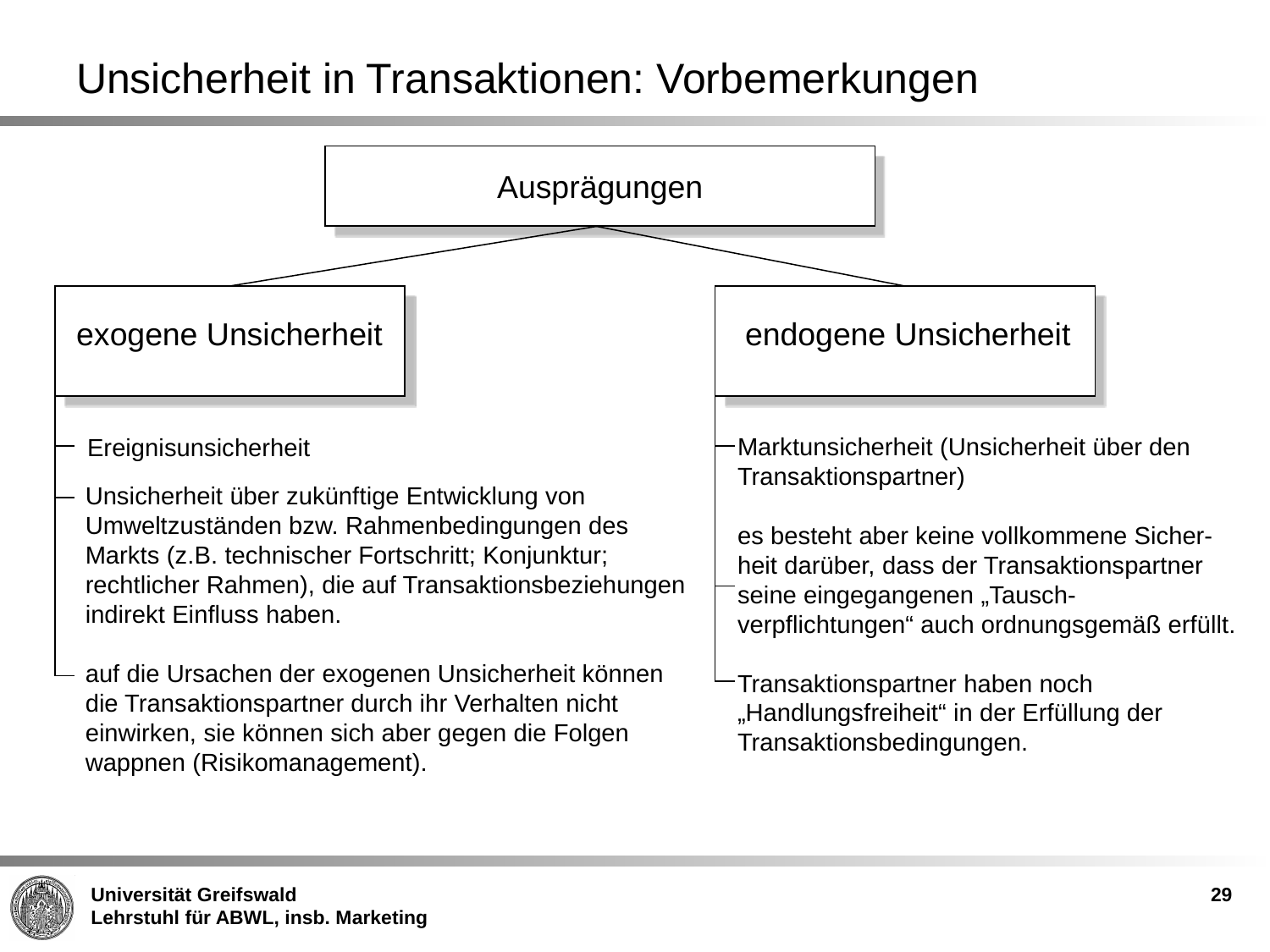

# Unsicherheit in Transaktionen: Vorbemerkungen
Ausprägungen
 exogene Unsicherheit
  endogene Unsicherheit
Marktunsicherheit (Unsicherheit über den Transaktionspartner)

es besteht aber keine vollkommene Sicher-
heit darüber, dass der Transaktionspartner
seine eingegangenen „Tausch-
verpflichtungen“ auch ordnungsgemäß erfüllt.

Transaktionspartner haben noch
„Handlungsfreiheit“ in der Erfüllung der Transaktionsbedingungen.

Ereignisunsicherheit
Unsicherheit über zukünftige Entwicklung von Umweltzuständen bzw. Rahmenbedingungen des Markts (z.B. technischer Fortschritt; Konjunktur; rechtlicher Rahmen), die auf Transaktionsbeziehungen indirekt Einfluss haben.

auf die Ursachen der exogenen Unsicherheit können die Transaktionspartner durch ihr Verhalten nicht einwirken, sie können sich aber gegen die Folgen
wappnen (Risikomanagement).

29